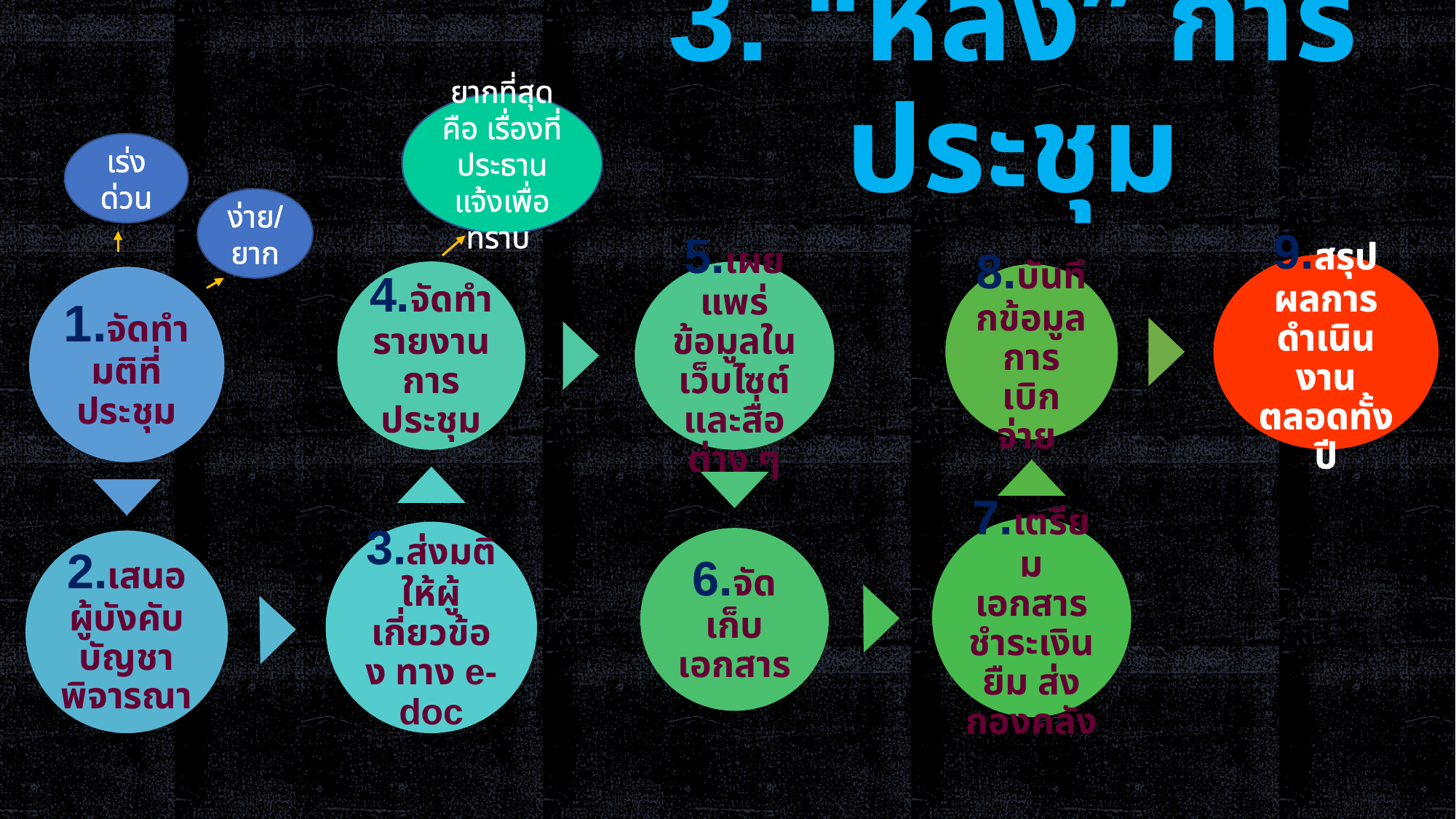

3. “หลัง” การประชุม
ยากที่สุด คือ เรื่องที่ประธานแจ้งเพื่อทราบ
เร่งด่วน
1.จัดทำมติที่ประชุม
2.เสนอผู้บังคับบัญชาพิจารณา
3.ส่งมติให้ผู้เกี่ยวข้อง ทาง e-doc
4.จัดทำรายงานการประชุม
5.เผยแพร่ข้อมูลในเว็บไซต์และสื่อต่าง ๆ
6.จัดเก็บเอกสาร
7.เตรียมเอกสารชำระเงินยืม ส่งกองคลัง
8.บันทึกข้อมูลการเบิกจ่าย
9.สรุปผลการดำเนินงานตลอดทั้งปี
ง่าย/ยาก